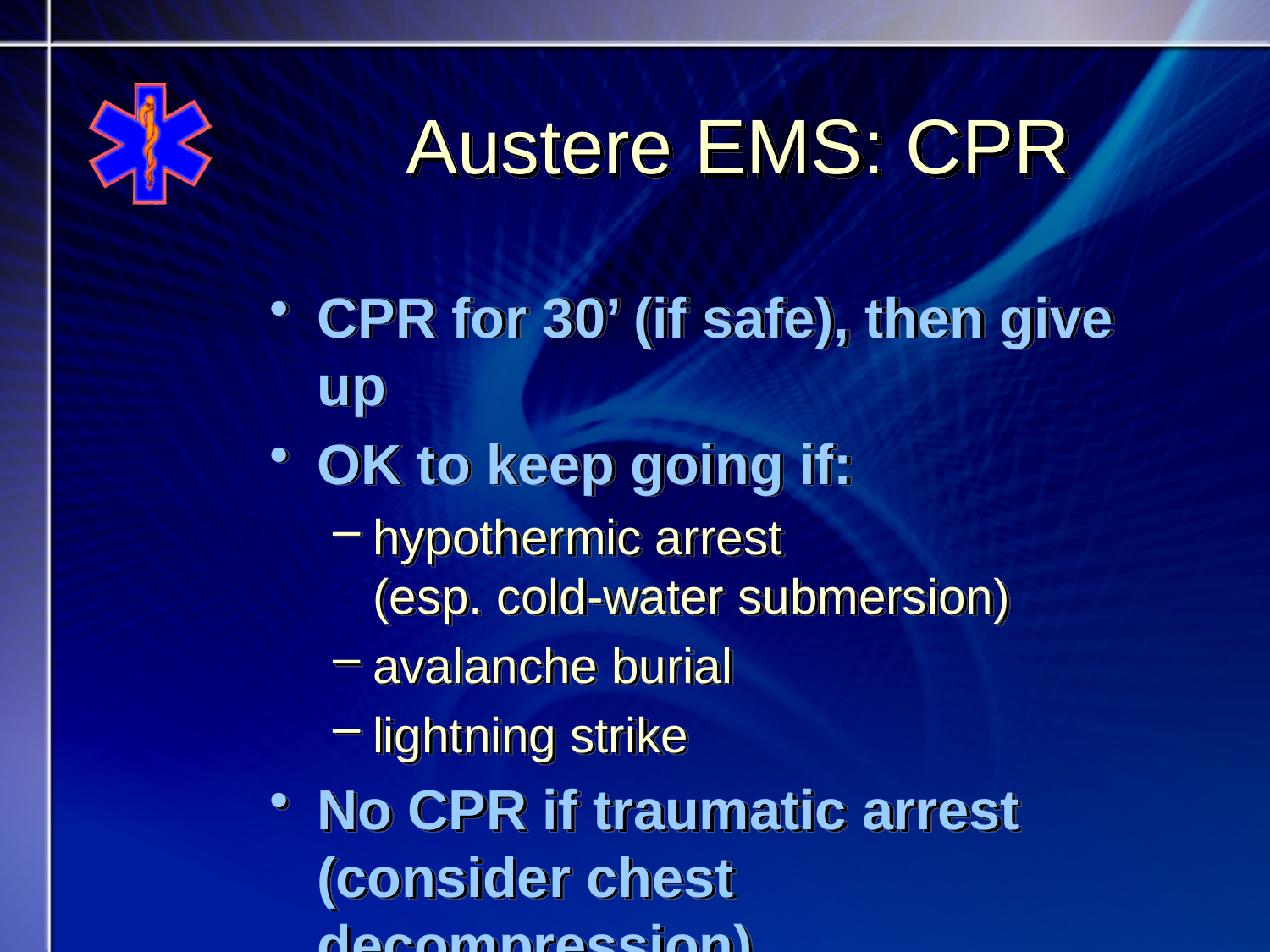

# Austere EMS: CPR
CPR for 30’ (if safe), then give up
OK to keep going if:
hypothermic arrest
(esp. cold-water submersion)
avalanche burial
lightning strike
No CPR if traumatic arrest
(consider chest decompression)